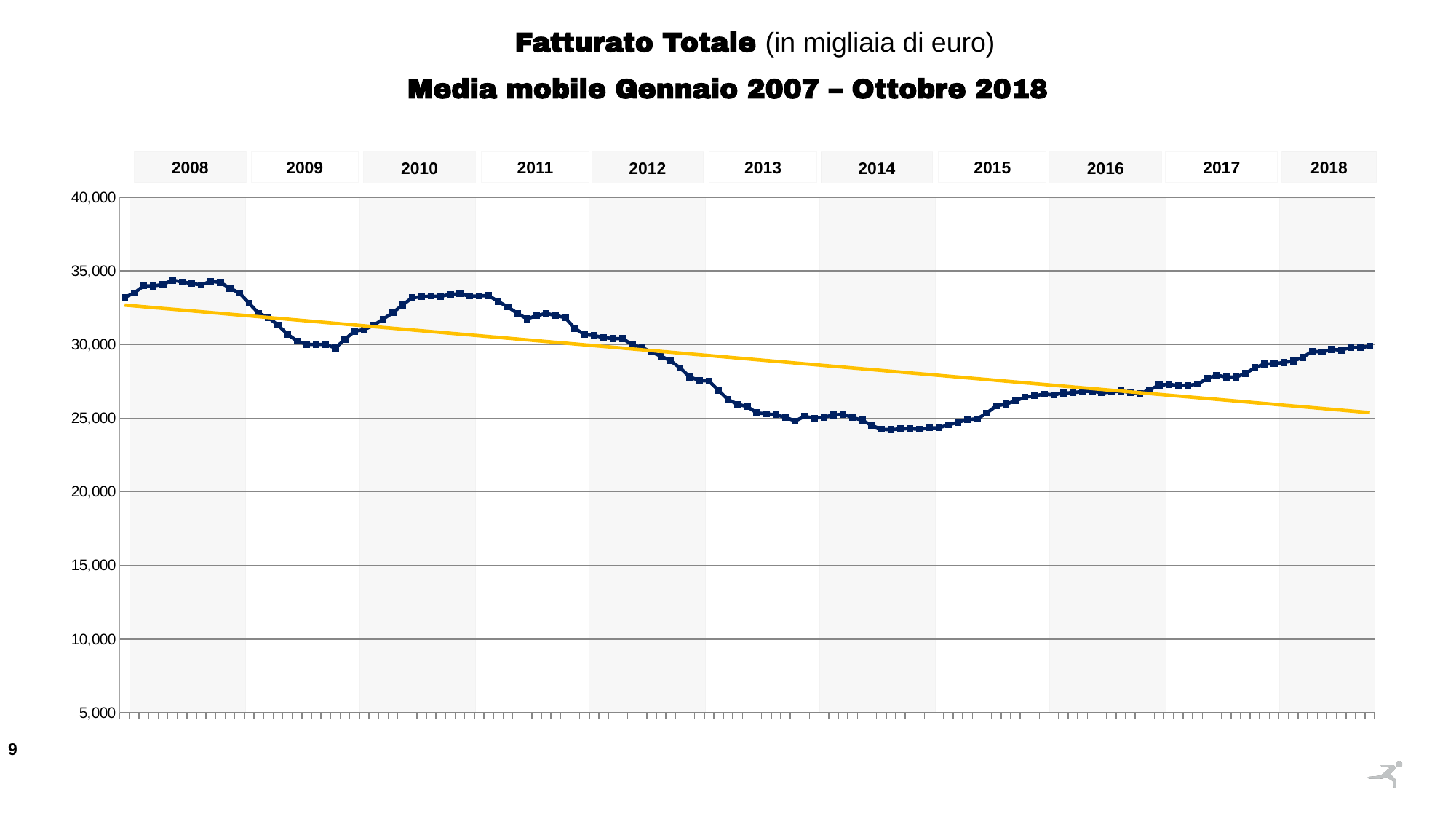

Fatturato Totale (in migliaia di euro)
Media mobile Gennaio 2007 – Ottobre 2018
2017
2018
2013
2008
2011
2015
2009
2010
2012
2014
2016

### Chart

| Category | Dicembre |
|---|---|
| Dicembre | 33204.5 |
| Gennaio | 33493.833333333336 |
| Febbraio | 33990.666666666664 |
| Marzo | 33968.833333333336 |
| Aprile | 34086.583333333336 |
| Maggio | 34364.166666666664 |
| Giugno | 34250.666666666664 |
| Luglio | 34136.25 |
| Agosto | 34045.75 |
| Settembre | 34293.416666666664 |
| Ottobre | 34210.666666666664 |
| Novembre | 33820.583333333336 |
| Dicembre | 33496.583333333336 |
| Gennaio | 32798.083333333336 |
| Febbraio | 32112.833333333332 |
| Marzo | 31840.916666666668 |
| Aprile | 31321.833333333332 |
| Maggio | 30701.333333333332 |
| Giugno | 30242.25 |
| Luglio | 30013.333333333332 |
| Agosto | 29997.25 |
| Settembre | 30013.416666666668 |
| Ottobre | 29759.583333333332 |
| Novembre | 30354.25 |
| Dicembre | 30904.083333333332 |
| Gennaio | 31011.0 |
| Febbraio | 31309.25 |
| Marzo | 31728.583333333332 |
| Aprile | 32157.75 |
| Maggio | 32675.833333333332 |
| Giugno | 33167.083333333336 |
| Luglio | 33248.0 |
| Agosto | 33286.333333333336 |
| Settembre | 33271.75 |
| Ottobre | 33409.5 |
| Novembre | 33432.166666666664 |
| Dicembre | 33288.0 |
| Gennaio | 33296.833333333336 |
| Febbraio | 33326.166666666664 |
| Marzo | 32916.916666666664 |
| Aprile | 32554.666666666668 |
| Maggio | 32114.833333333332 |
| Giugno | 31745.0 |
| Luglio | 31954.5 |
| Agosto | 32118.416666666668 |
| Settembre | 31961.25 |
| Ottobre | 31828.833333333332 |
| Novembre | 31091.833333333332 |
| Dicembre | 30683.0 |
| Gennaio | 30612.0 |
| Febbraio | 30473.75 |
| Marzo | 30399.333333333332 |
| Aprile | 30400.916666666668 |
| Maggio | 29981.583333333332 |
| Giugno | 29800.0 |
| Luglio | 29488.0 |
| Agosto | 29207.916666666668 |
| Settembre | 28890.5 |
| Ottobre | 28405.5 |
| Novembre | 27792.75 |
| Dicembre | 27557.5 |
| Gennaio | 27522.25 |
| Febbraio | 26877.5 |
| Marzo | 26256.25 |
| Aprile | 25946.583333333332 |
| Maggio | 25780.5 |
| Giugno | 25361.666666666668 |
| Luglio | 25297.25 |
| Agosto | 25227.416666666668 |
| Settembre | 25058.666666666668 |
| Ottobre | 24809.583333333332 |
| Novembre | 25127.5 |
| Dicembre | 24997.5 |
| Gennaio | 25068.333333333332 |
| Febbraio | 25218.0 |
| Marzo | 25269.916666666668 |
| Aprile | 25039.083333333332 |
| Maggio | 24865.333333333332 |
| Giugno | 24501.833333333332 |
| Luglio | 24246.916666666668 |
| Agosto | 24222.583333333332 |
| Settembre | 24274.916666666668 |
| Ottobre | 24289.916666666668 |
| Novembre | 24242.916666666668 |
| Dicembre | 24336.916666666668 |
| Gennaio | 24349.25 |
| Febbraio | 24538.916666666668 |
| Marzo | 24725.666666666668 |
| Aprile | 24907.583333333332 |
| Maggio | 24950.5 |
| Giugno | 25345.5 |
| Luglio | 25835.916666666668 |
| Agosto | 25952.083333333332 |
| Settembre | 26177.5 |
| Ottobre | 26429.75 |
| Novembre | 26515.833333333332 |
| Dicembre | 26632.0 |
| Gennaio | 26579.333333333332 |
| Febbraio | 26703.75 |
| Marzo | 26731.333333333332 |
| Aprile | 26808.666666666668 |
| Maggio | 26839.083333333332 |
| Giugno | 26712.166666666668 |
| Luglio | 26779.75 |
| Agosto | 26846.0 |
| Settembre | 26744.333333333332 |
| Ottobre | 26669.0 |
| Novembre | 26925.166666666668 |
| Dicembre | 27237.666666666668 |
| Gennaio | 27299.5 |
| Febbraio | 27223.166666666668 |
| Marzo | 27231.833333333332 |
| Aprile | 27303.5 |
| Maggio | 27693.25 |
| Giugno | 27920.166666666668 |
| Luglio | 27789.75 |
| Agosto | 27784.333333333332 |
| Settembre | 28034.083333333332 |
| Ottobre | 28427.083333333332 |
| Novembre | 28677.666666666668 |
| Dicembre | 28693.25 |
| Gennaio | 28780.25 |
| Febbraio | 28882.916666666668 |
| Marzo | 29130.833333333332 |
| Aprile | 29551.166666666668 |
| Maggio | 29476.5 |
| Giugno | 29667.833333333332 |
| Luglio | 29621.0 |
| Agosto | 29803.416666666668 |
| Settembre | 29805.666666666668 |
| Ottobre | 29872.833333333332 |

### Chart

| Category |
|---|